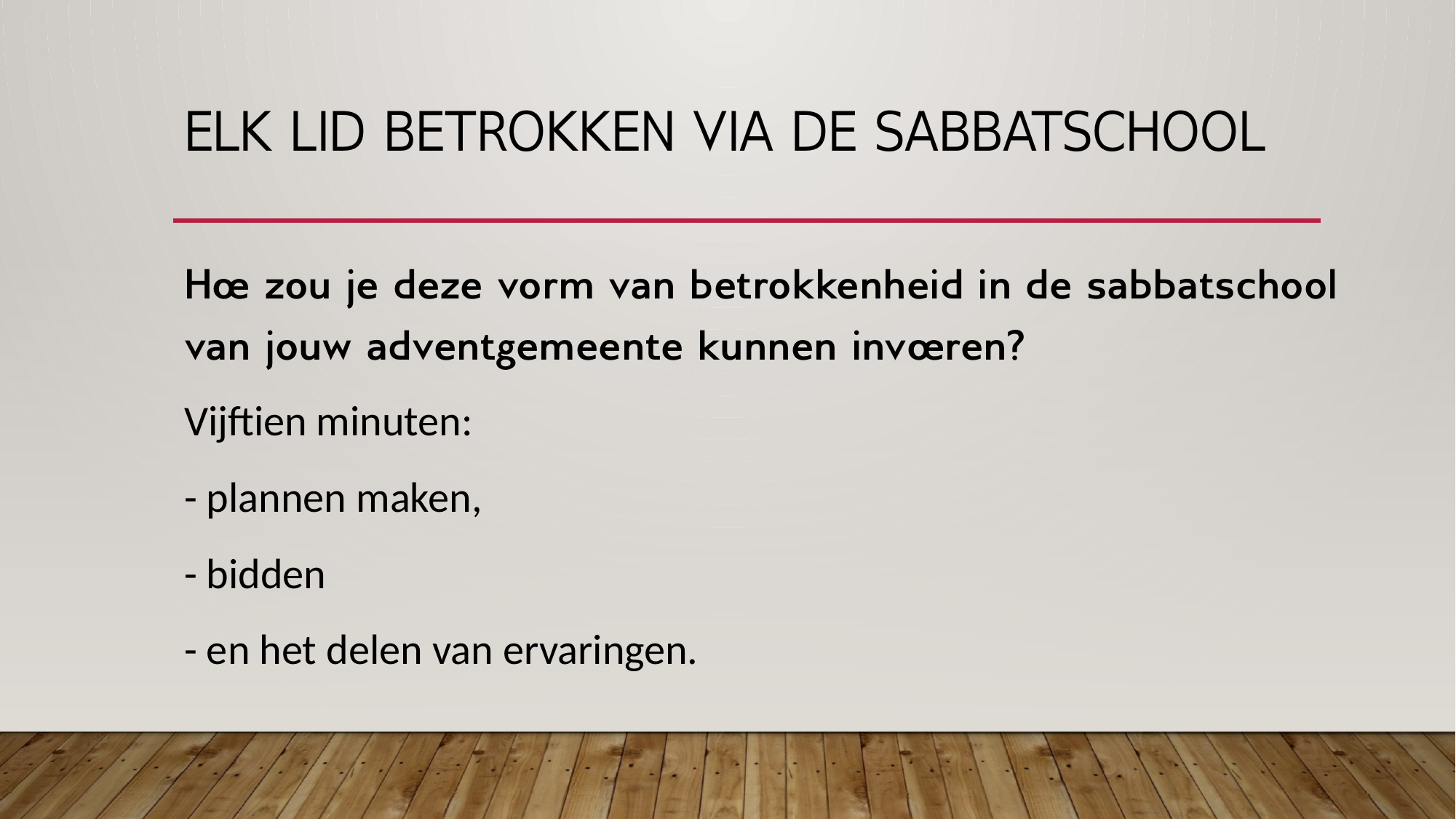

# Elk lid betrokken via de sabbatschool
Hoe zou je deze vorm van betrokkenheid in de sabbatschool van jouw adventgemeente kunnen invoeren?
Vijftien minuten:
- plannen maken,
- bidden
- en het delen van ervaringen.